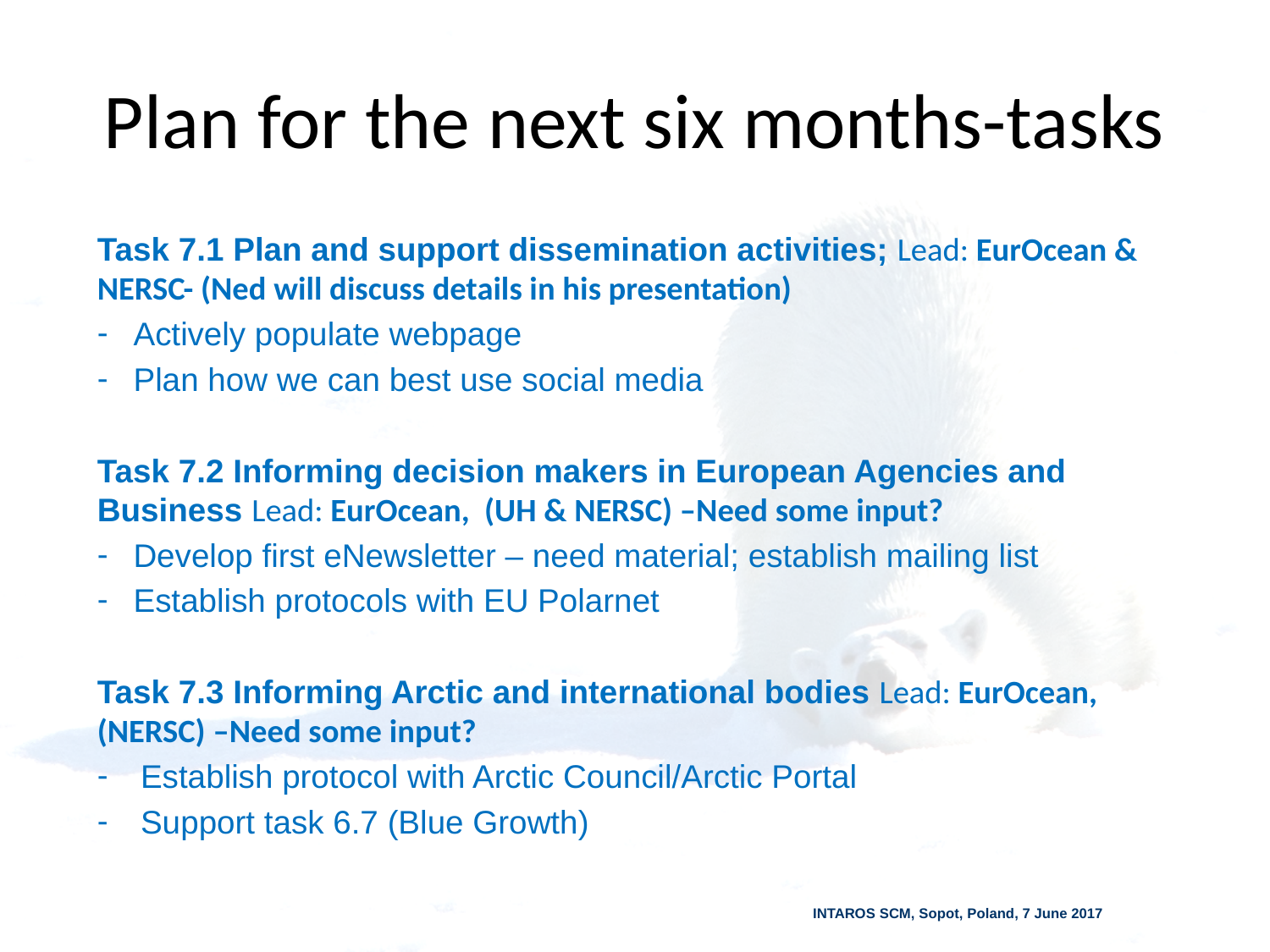

# Plan for the next six months-tasks
Task 7.1 Plan and support dissemination activities; Lead: EurOcean & NERSC- (Ned will discuss details in his presentation)
Actively populate webpage
Plan how we can best use social media

Task 7.2 Informing decision makers in European Agencies and Business Lead: EurOcean,  (UH & NERSC) –Need some input?
Develop first eNewsletter – need material; establish mailing list
Establish protocols with EU Polarnet

Task 7.3 Informing Arctic and international bodies Lead: EurOcean,     	(NERSC) –Need some input?
Establish protocol with Arctic Council/Arctic Portal
Support task 6.7 (Blue Growth)

INTAROS SCM, Sopot, Poland, 7 June 2017